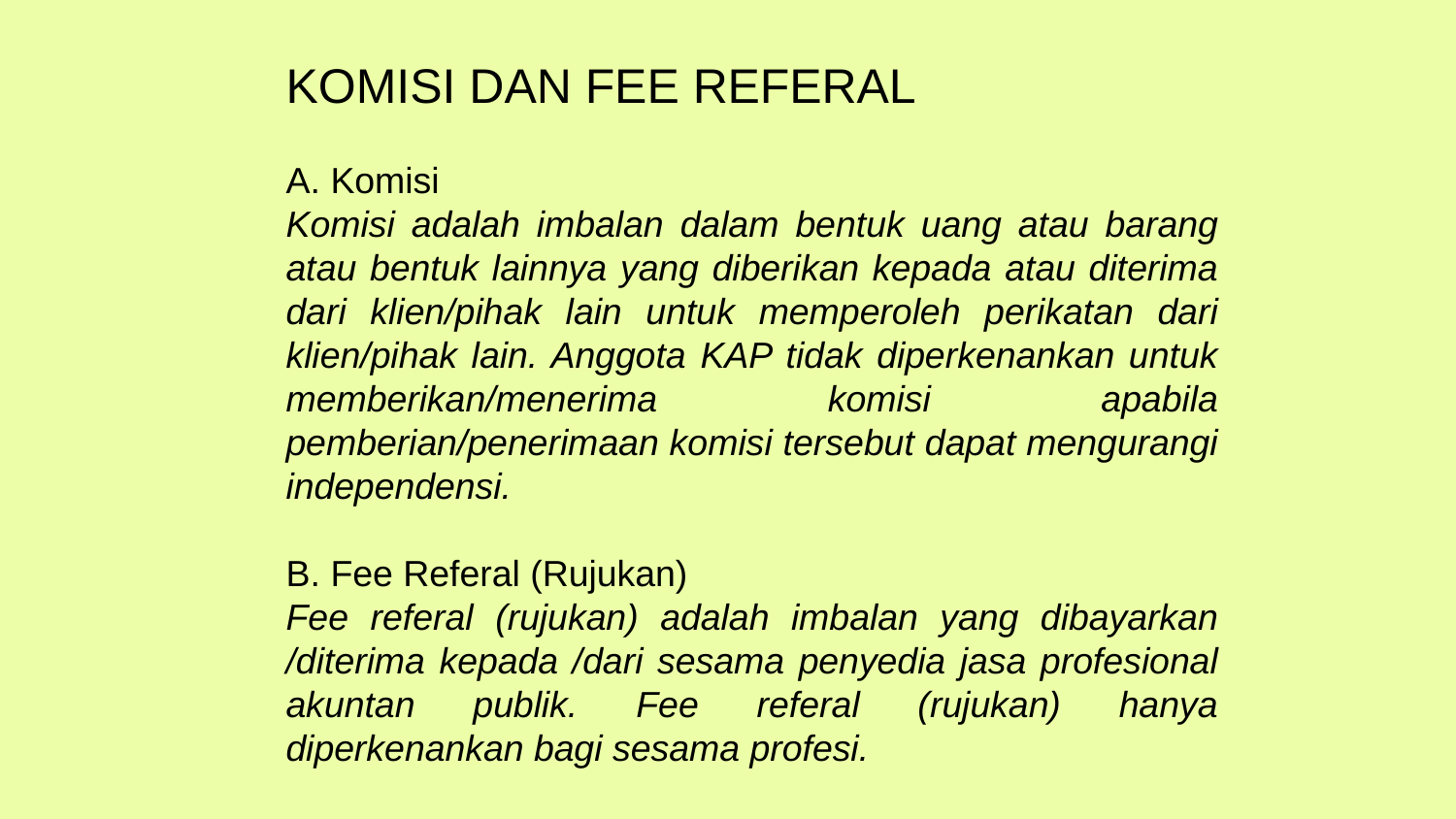

KOMISI DAN FEE REFERAL

A. Komisi
Komisi adalah imbalan dalam bentuk uang atau barang atau bentuk lainnya yang diberikan kepada atau diterima dari klien/pihak lain untuk memperoleh perikatan dari klien/pihak lain. Anggota KAP tidak diperkenankan untuk memberikan/menerima komisi apabila pemberian/penerimaan komisi tersebut dapat mengurangi independensi.

B. Fee Referal (Rujukan)
Fee referal (rujukan) adalah imbalan yang dibayarkan /diterima kepada /dari sesama penyedia jasa profesional akuntan publik. Fee referal (rujukan) hanya diperkenankan bagi sesama profesi.